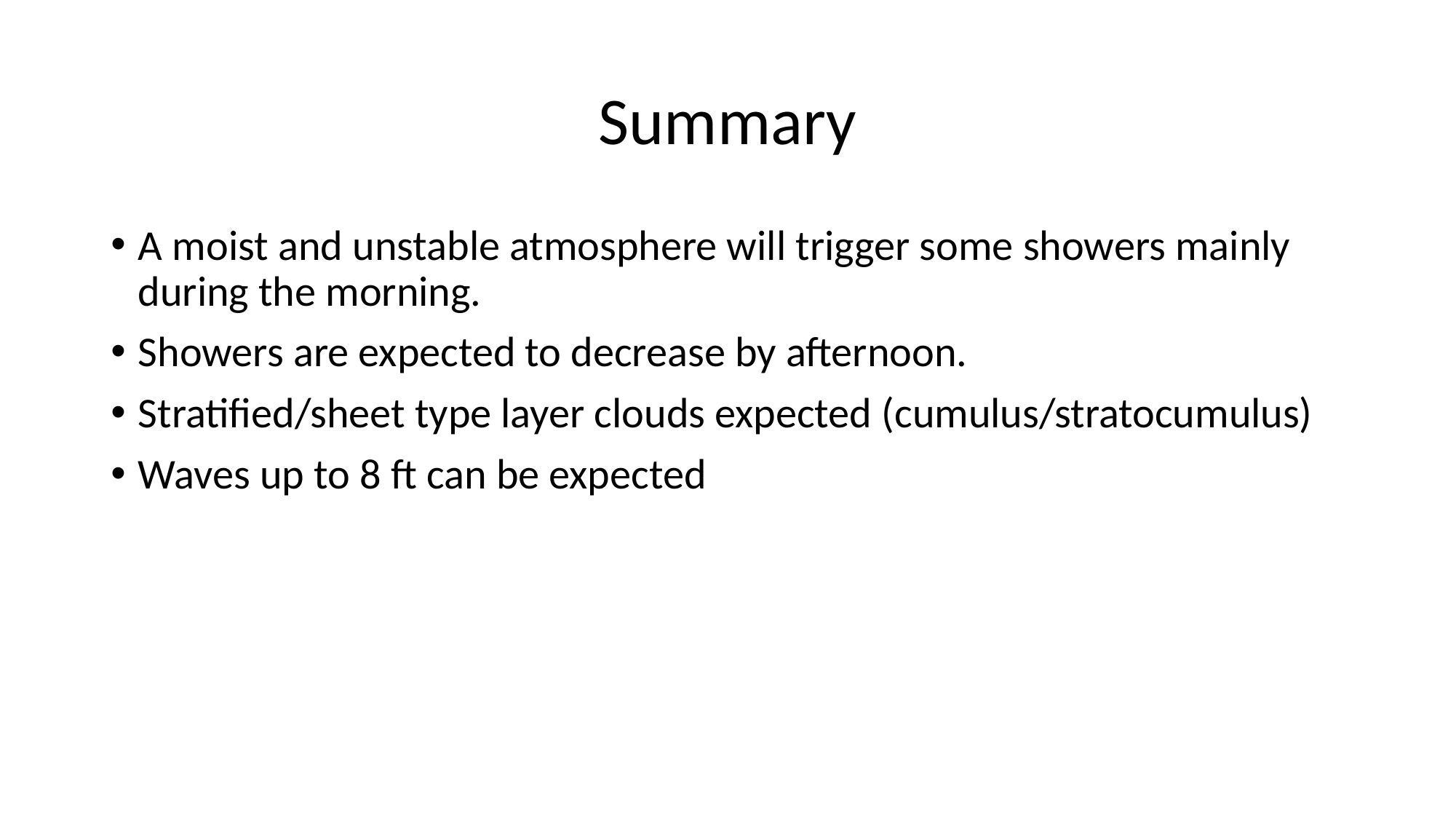

# Summary
A moist and unstable atmosphere will trigger some showers mainly during the morning.
Showers are expected to decrease by afternoon.
Stratified/sheet type layer clouds expected (cumulus/stratocumulus)
Waves up to 8 ft can be expected